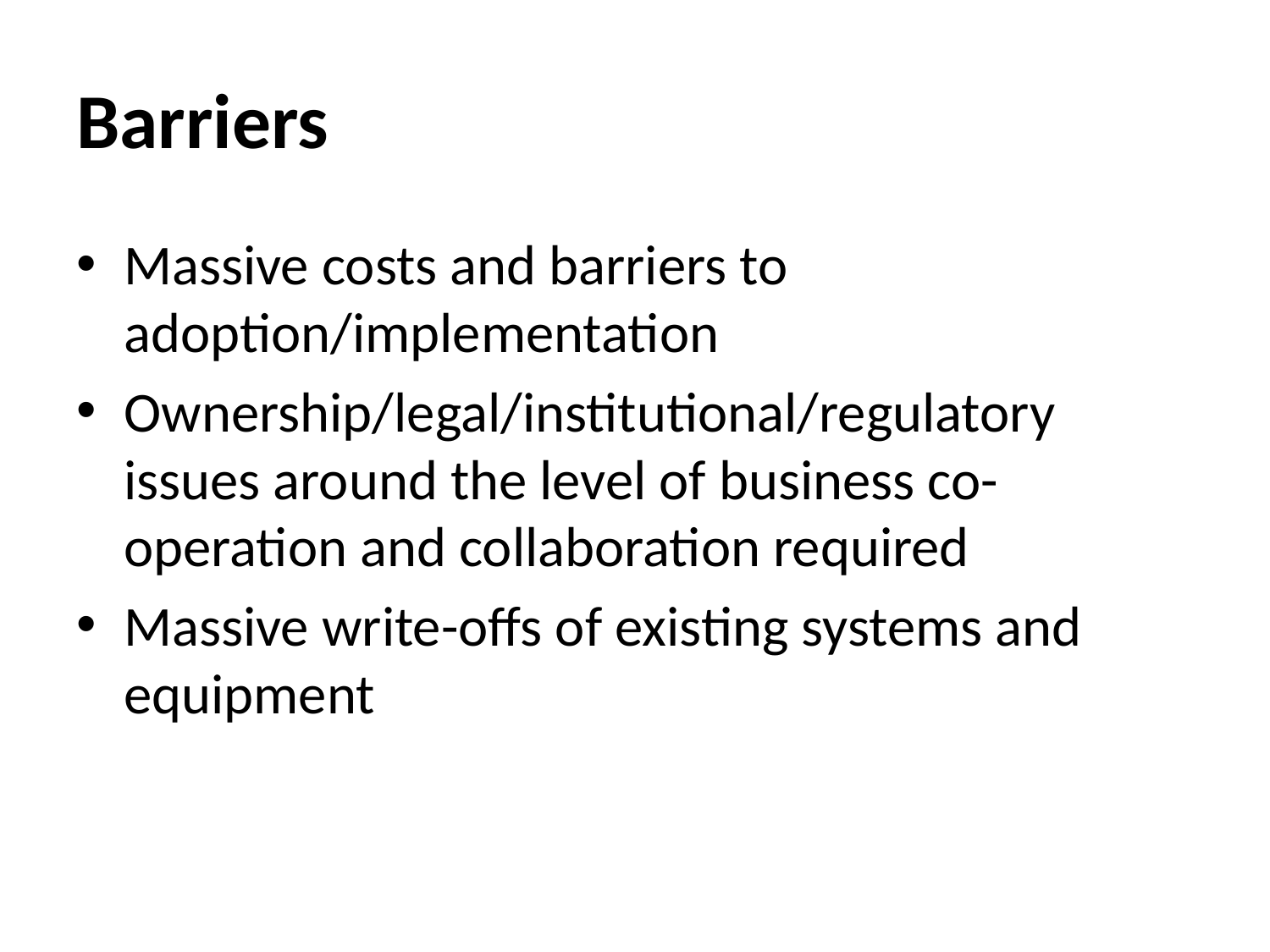

# Barriers
Massive costs and barriers to adoption/implementation
Ownership/legal/institutional/regulatory issues around the level of business co-operation and collaboration required
Massive write-offs of existing systems and equipment